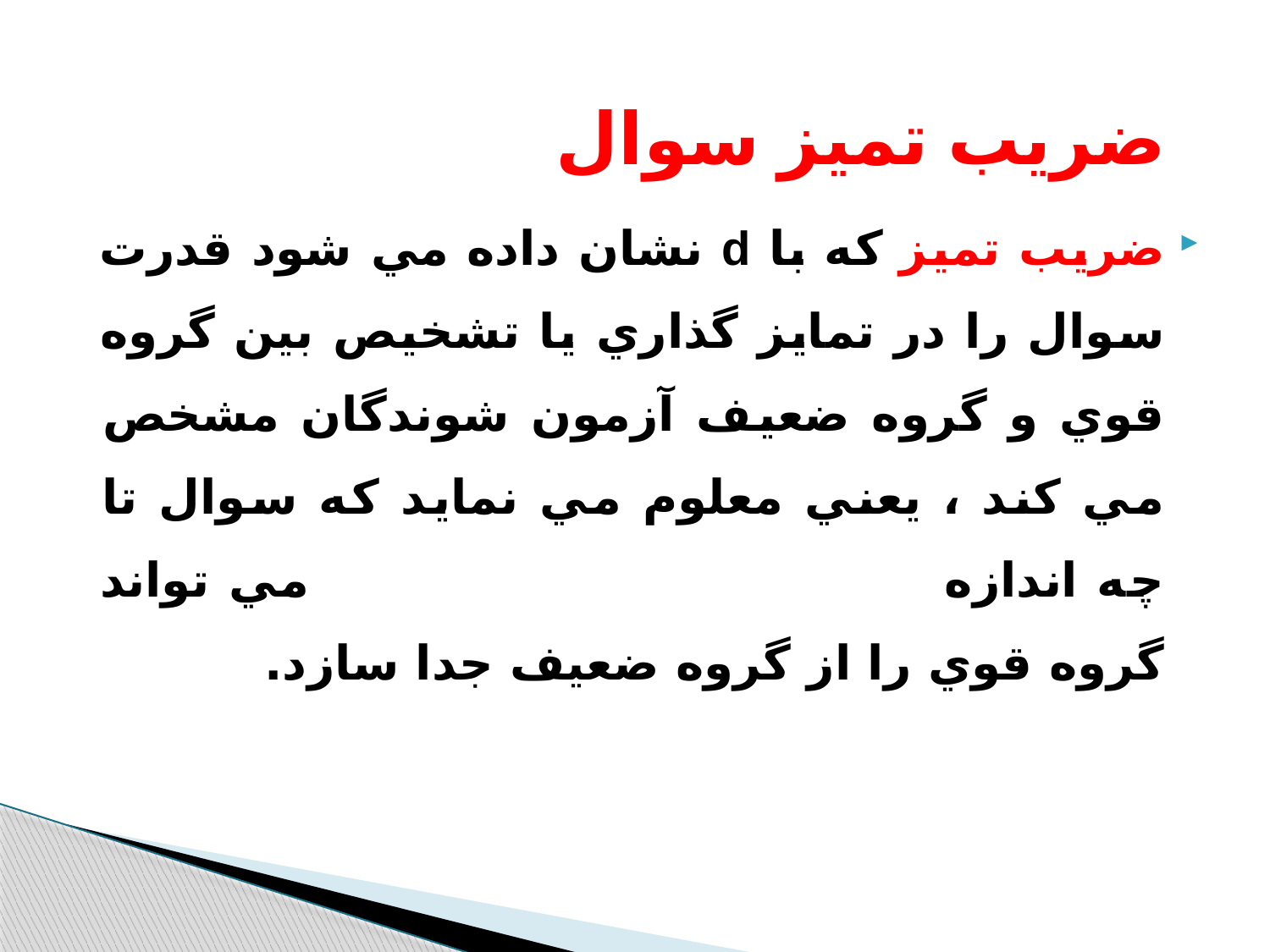

# ضريب تميز سوال
ضريب تميز كه با d نشان داده مي شود قدرت سوال را در تمايز گذاري يا تشخيص بين گروه قوي و گروه ضعيف آزمون شوندگان مشخص مي كند ، يعني معلوم مي نمايد كه سوال تا چه اندازه                                 مي تواند گروه قوي را از گروه ضعيف جدا سازد.